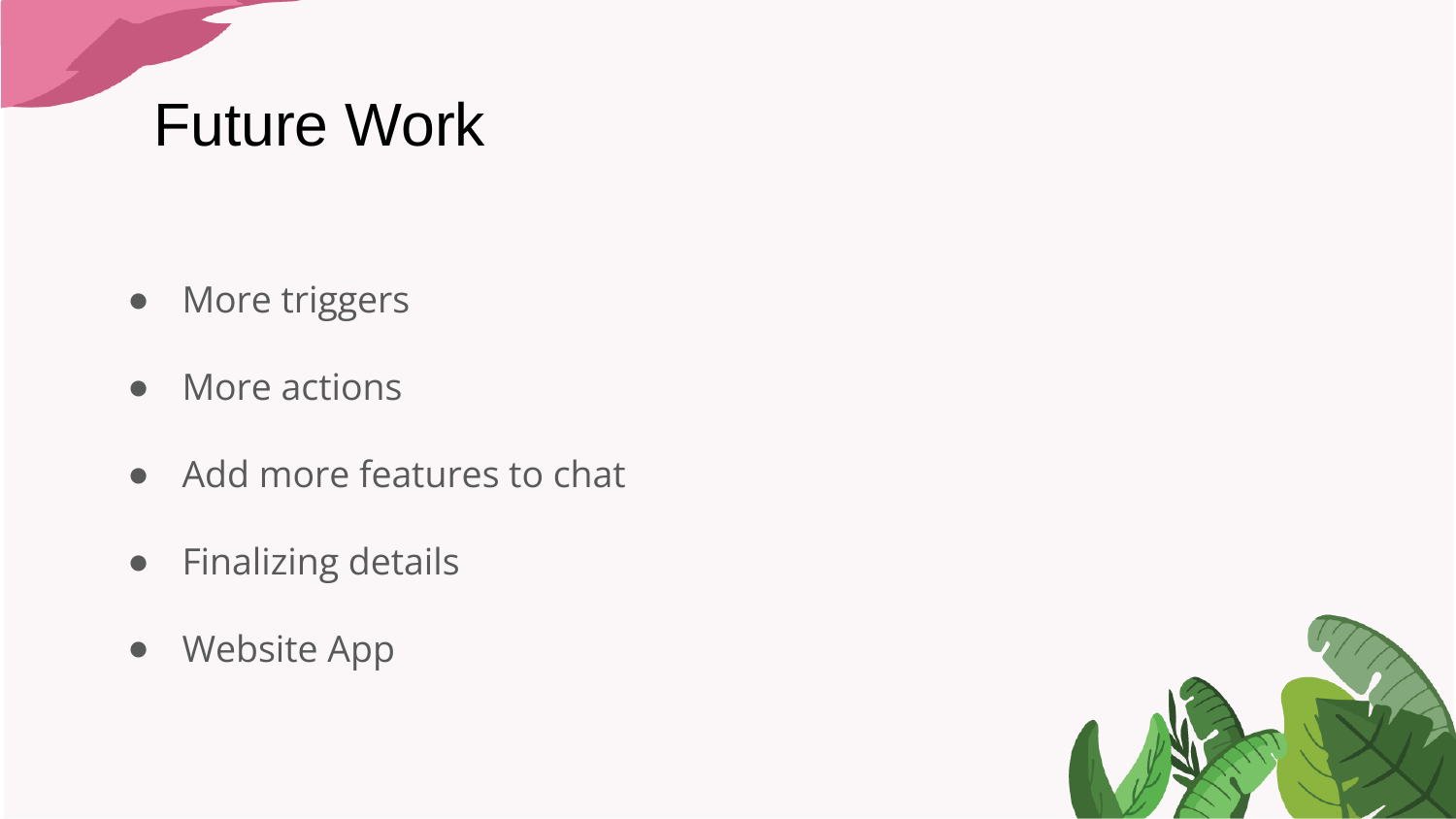

# Future Work
More triggers
More actions
Add more features to chat
Finalizing details
Website App